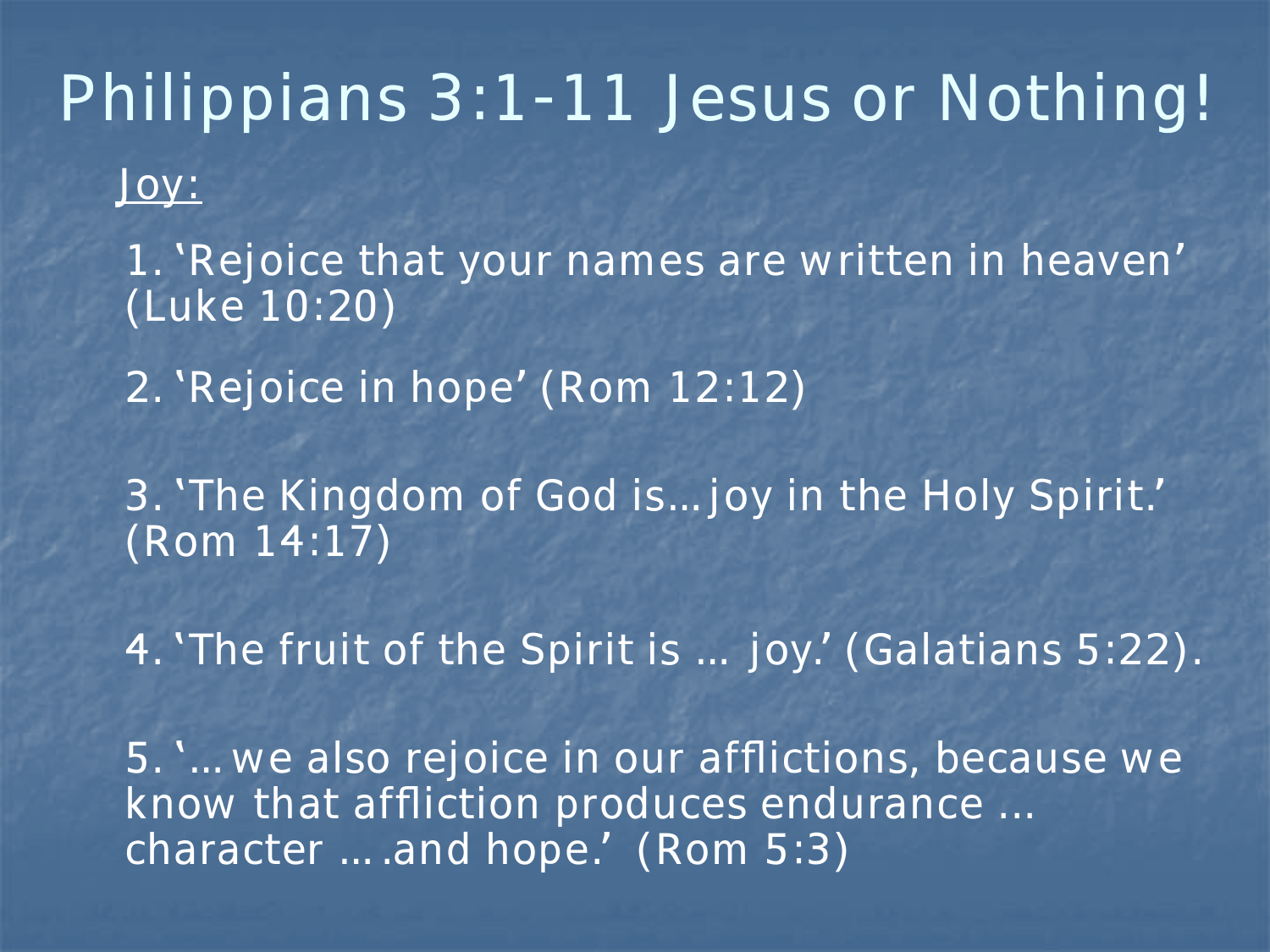

# Philippians 3:1-11 Jesus or Nothing!
   Joy:

	1. ‘Rejoice that your names are written in heaven’ (Luke 10:20)

	2. ‘Rejoice in hope’ (Rom 12:12)

	3. ‘The Kingdom of God is…joy in the Holy Spirit.’ (Rom 14:17)

	4. ‘The fruit of the Spirit is … joy.’ (Galatians 5:22).

	5. ‘…we also rejoice in our afflictions, because we know that affliction produces endurance ... character ….and hope.’  (Rom 5:3)